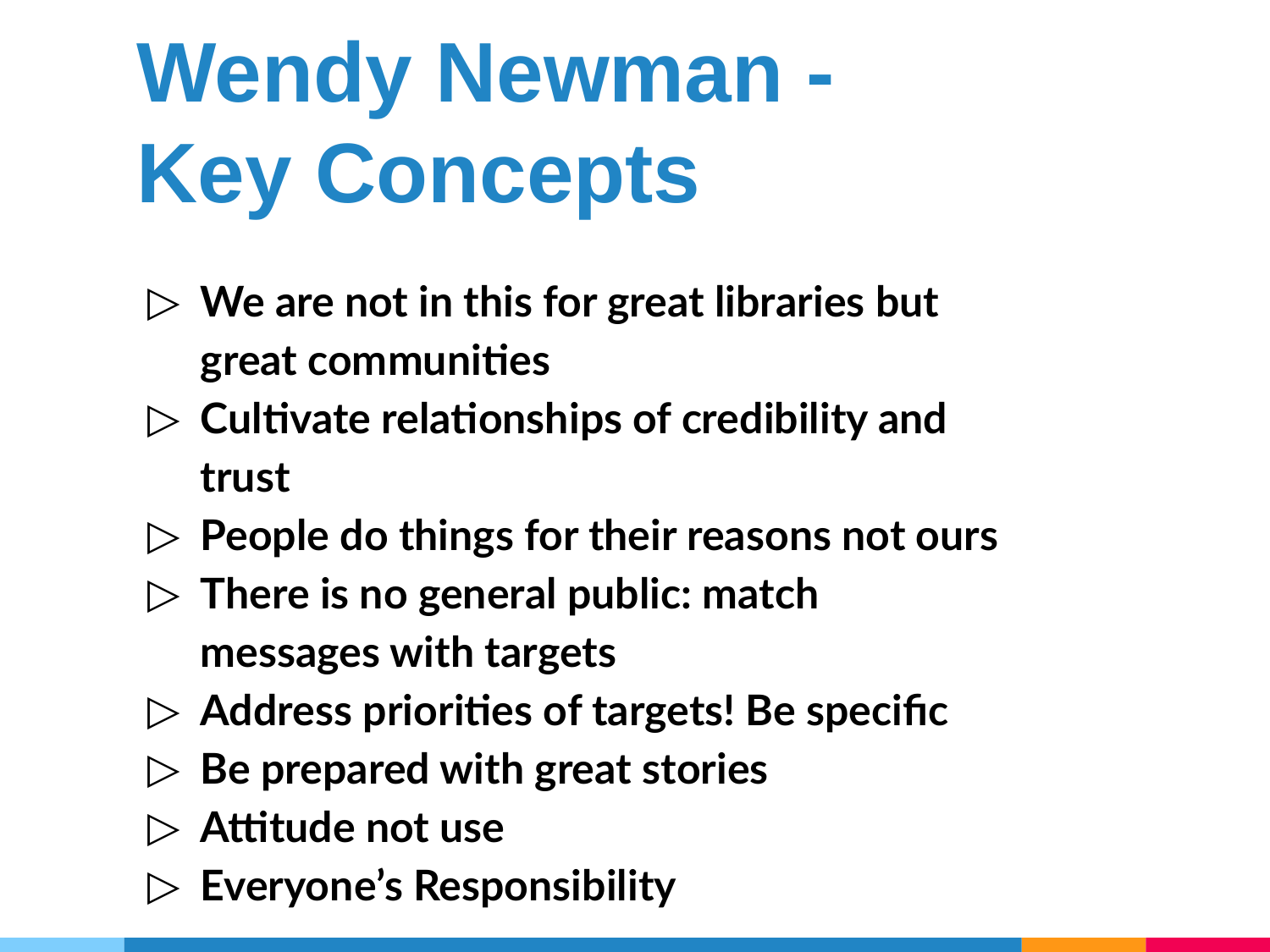

# Wendy Newman - Key Concepts
We are not in this for great libraries but great communities
Cultivate relationships of credibility and trust
People do things for their reasons not ours
There is no general public: match messages with targets
Address priorities of targets! Be specific
Be prepared with great stories
Attitude not use
Everyone’s Responsibility